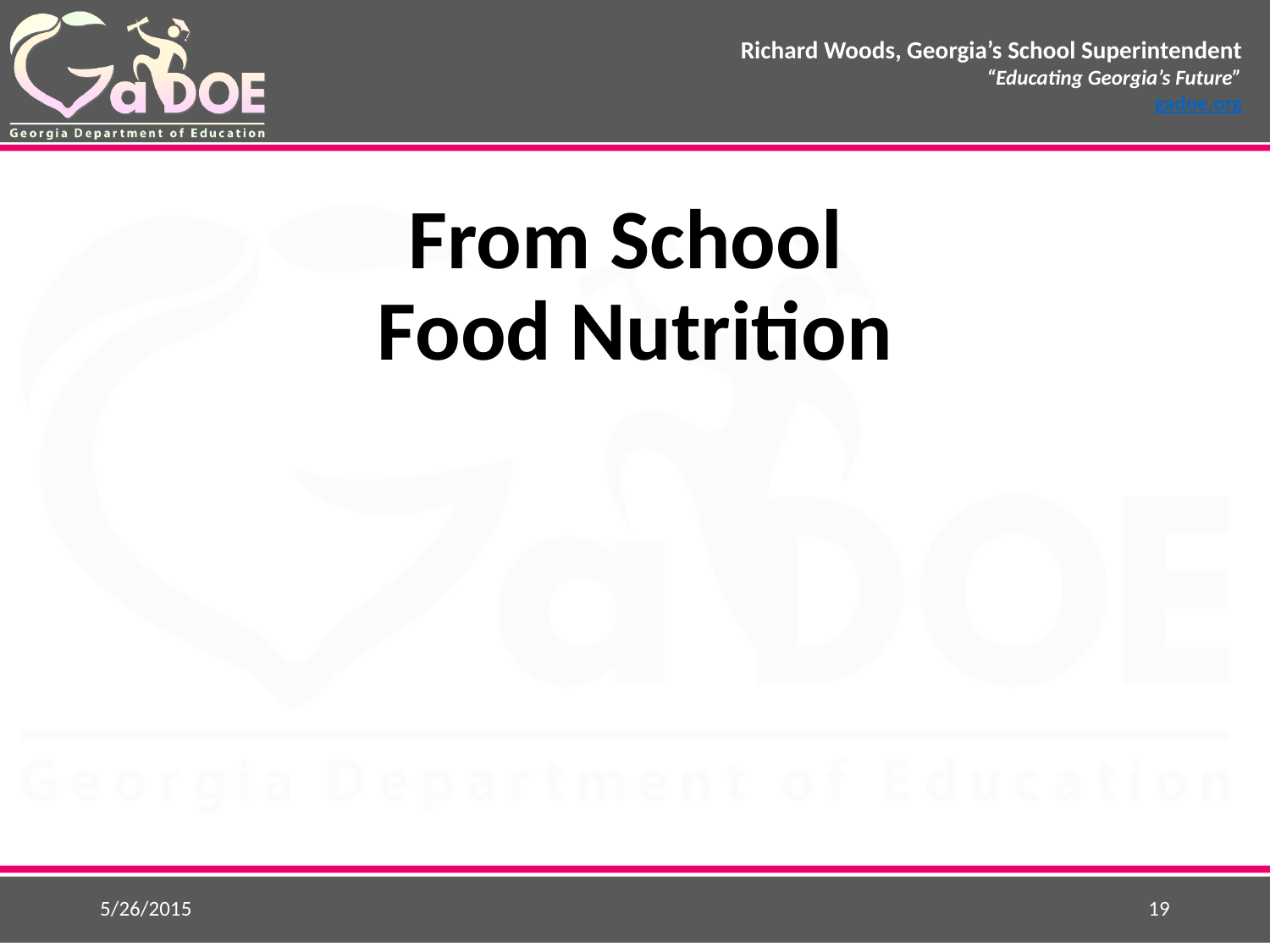

# From School Food Nutrition

5/26/2015
19